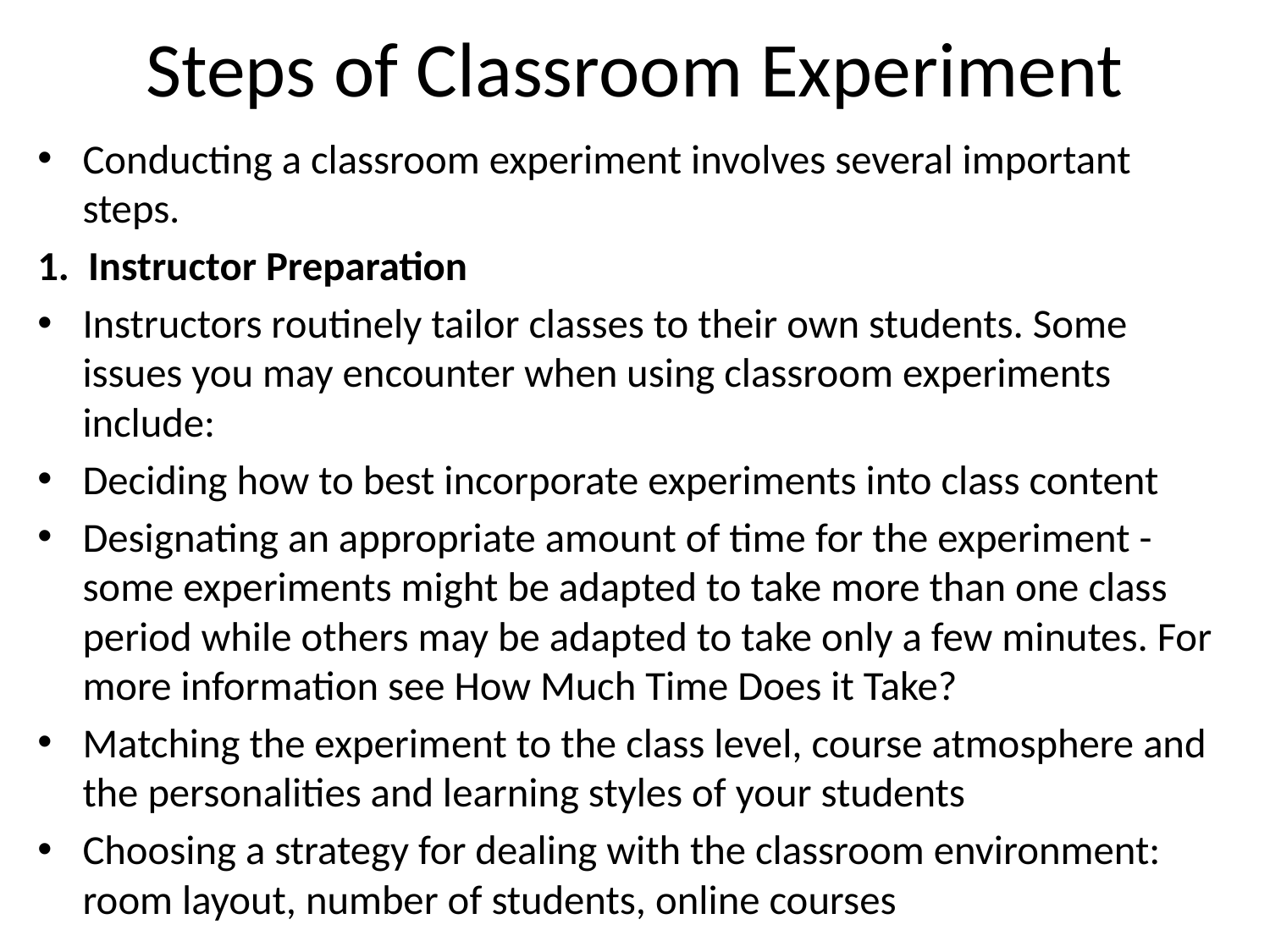

# Steps of Classroom Experiment
Conducting a classroom experiment involves several important steps.
1.  Instructor Preparation
Instructors routinely tailor classes to their own students. Some issues you may encounter when using classroom experiments include:
Deciding how to best incorporate experiments into class content
Designating an appropriate amount of time for the experiment - some experiments might be adapted to take more than one class period while others may be adapted to take only a few minutes. For more information see How Much Time Does it Take?
Matching the experiment to the class level, course atmosphere and the personalities and learning styles of your students
Choosing a strategy for dealing with the classroom environment: room layout, number of students, online courses